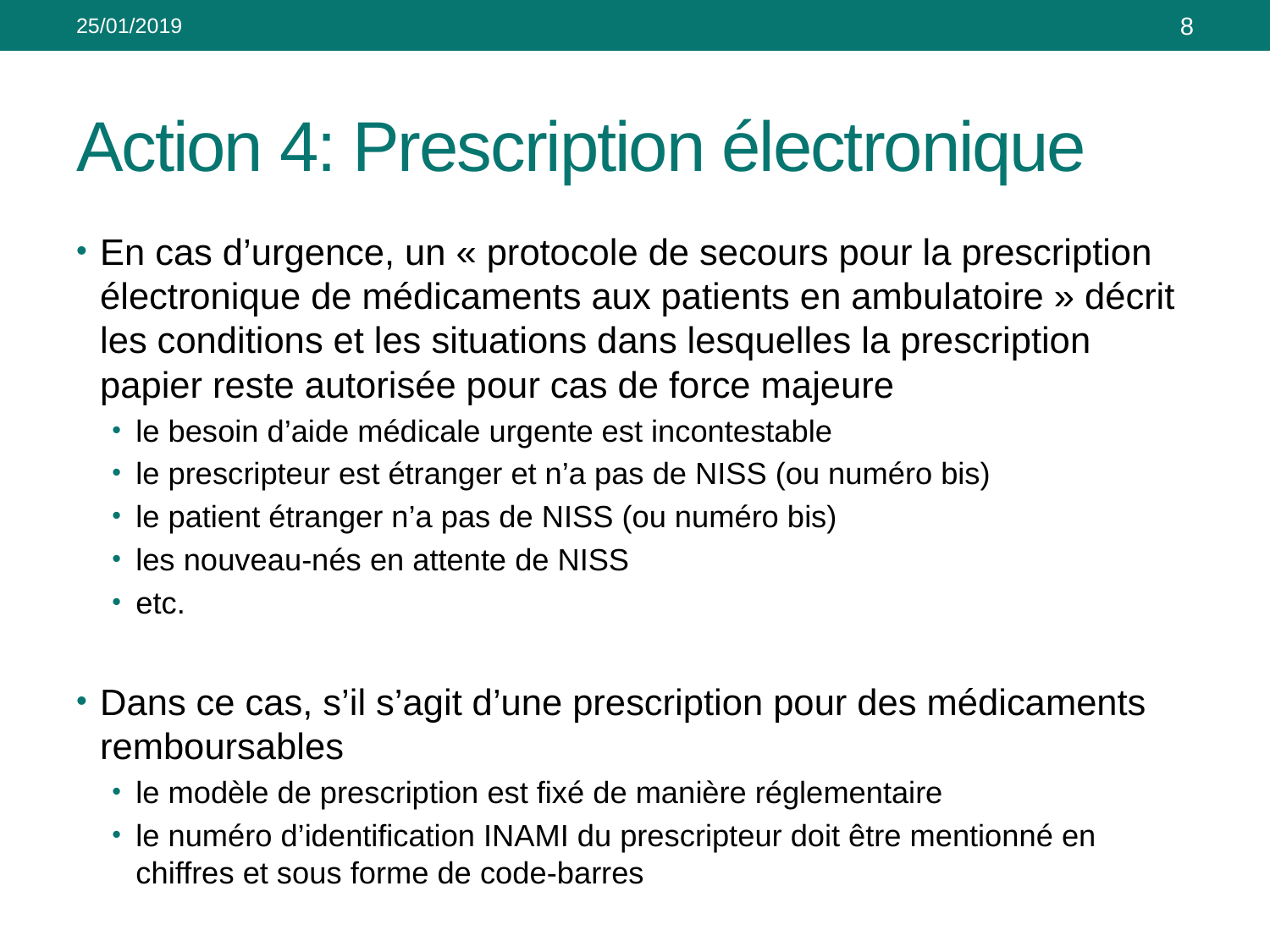

25/01/2019
8
# Action 4: Prescription électronique
En cas d’urgence, un « protocole de secours pour la prescription électronique de médicaments aux patients en ambulatoire » décrit les conditions et les situations dans lesquelles la prescription papier reste autorisée pour cas de force majeure
le besoin d’aide médicale urgente est incontestable
le prescripteur est étranger et n’a pas de NISS (ou numéro bis)
le patient étranger n’a pas de NISS (ou numéro bis)
les nouveau-nés en attente de NISS
etc.

Dans ce cas, s’il s’agit d’une prescription pour des médicaments remboursables
le modèle de prescription est fixé de manière réglementaire
le numéro d’identification INAMI du prescripteur doit être mentionné en chiffres et sous forme de code-barres